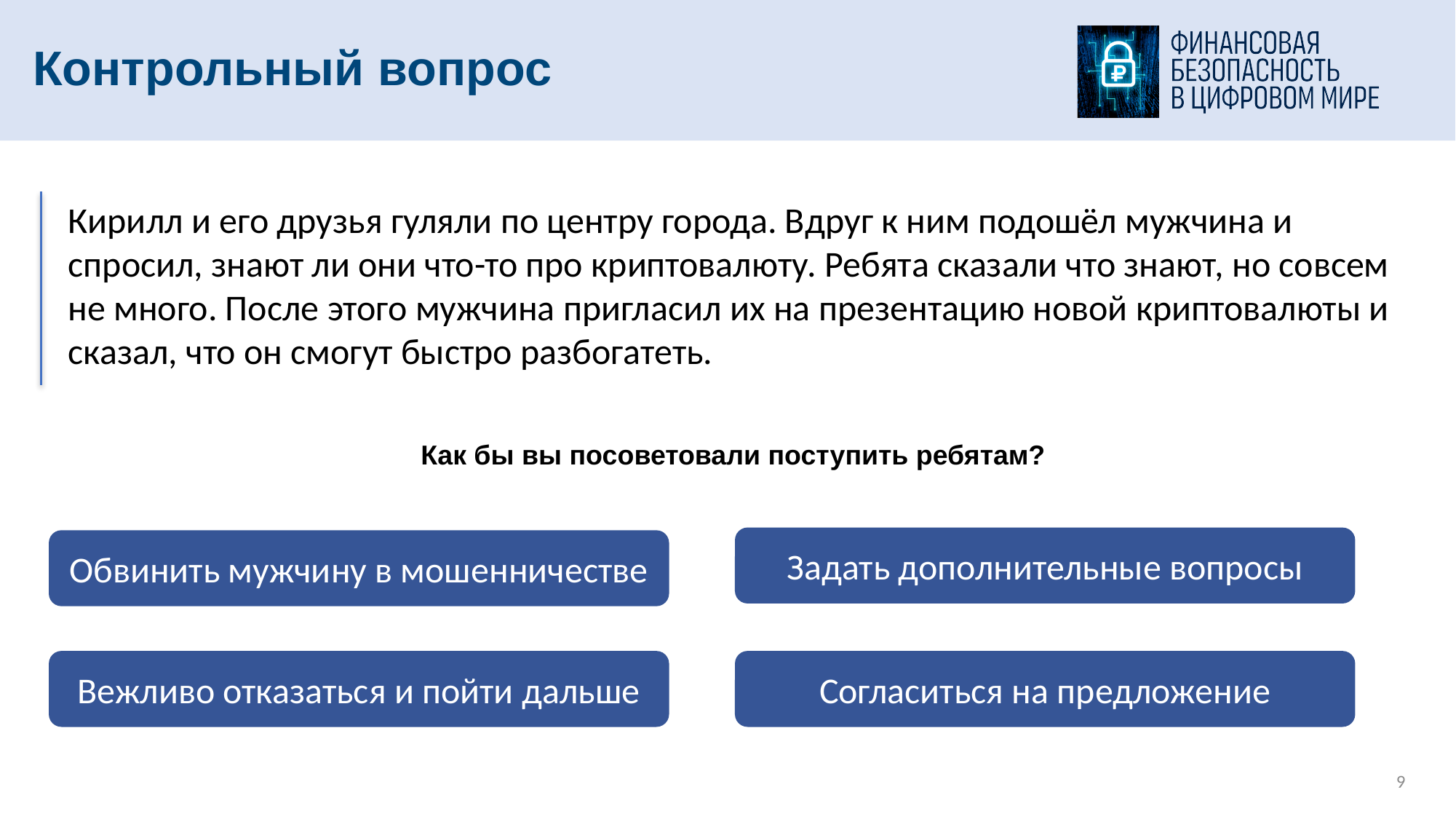

Контрольный вопрос
Кирилл и его друзья гуляли по центру города. Вдруг к ним подошёл мужчина и спросил, знают ли они что-то про криптовалюту. Ребята сказали что знают, но совсем не много. После этого мужчина пригласил их на презентацию новой криптовалюты и сказал, что он смогут быстро разбогатеть.
Как бы вы посоветовали поступить ребятам?
Задать дополнительные вопросы
Обвинить мужчину в мошенничестве
Вежливо отказаться и пойти дальше
Согласиться на предложение
9